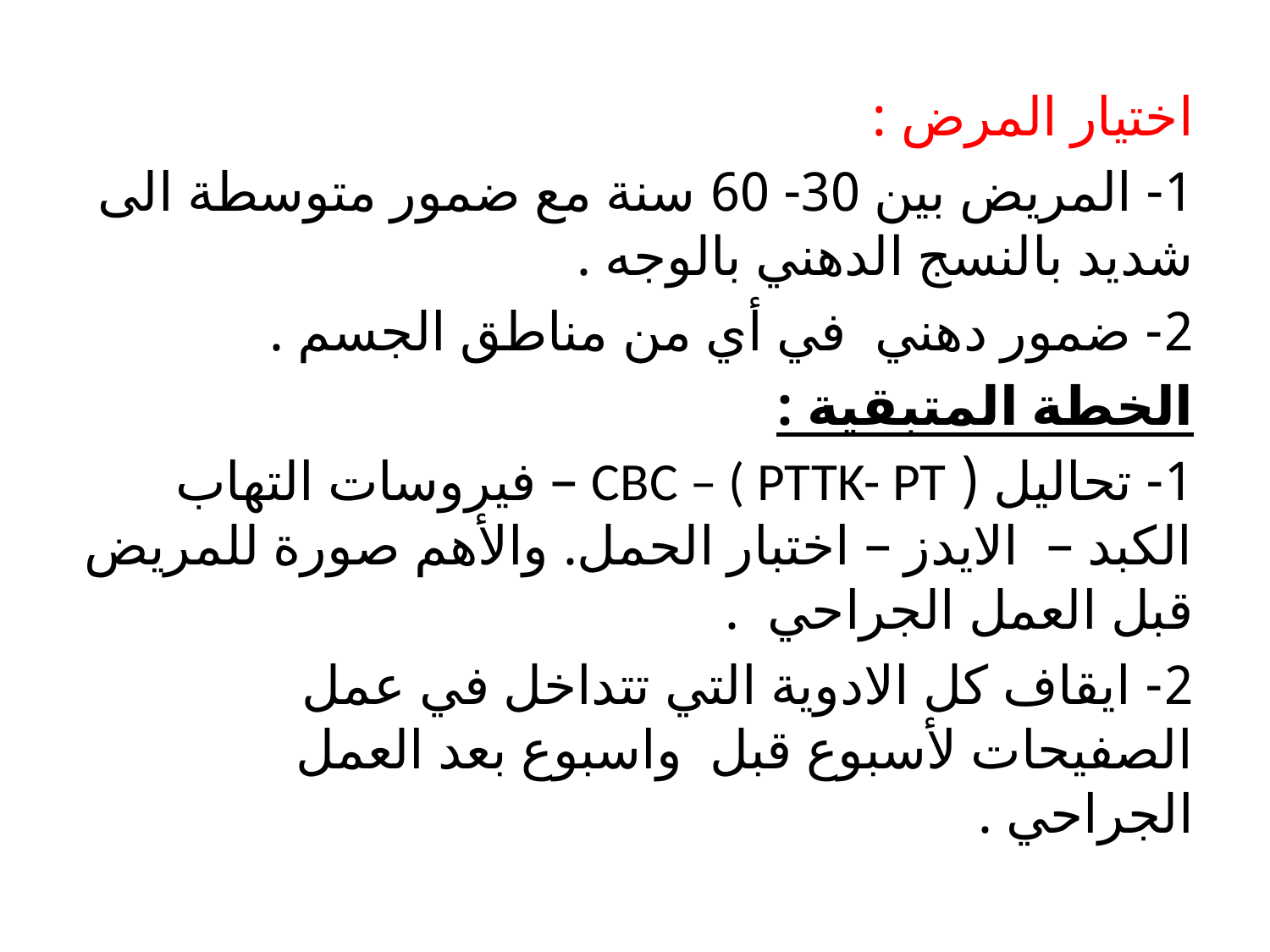

اختيار المرض :
1- المريض بين 30- 60 سنة مع ضمور متوسطة الى شديد بالنسج الدهني بالوجه .
2- ضمور دهني  في أي من مناطق الجسم .
الخطة المتبقية :
1- تحاليل ( CBC – ( PTTK- PT – فيروسات التهاب الكبد –  الايدز – اختبار الحمل. والأهم صورة للمريض قبل العمل الجراحي  .
2- ايقاف كل الادوية التي تتداخل في عمل الصفيحات لأسبوع قبل  واسبوع بعد العمل الجراحي .